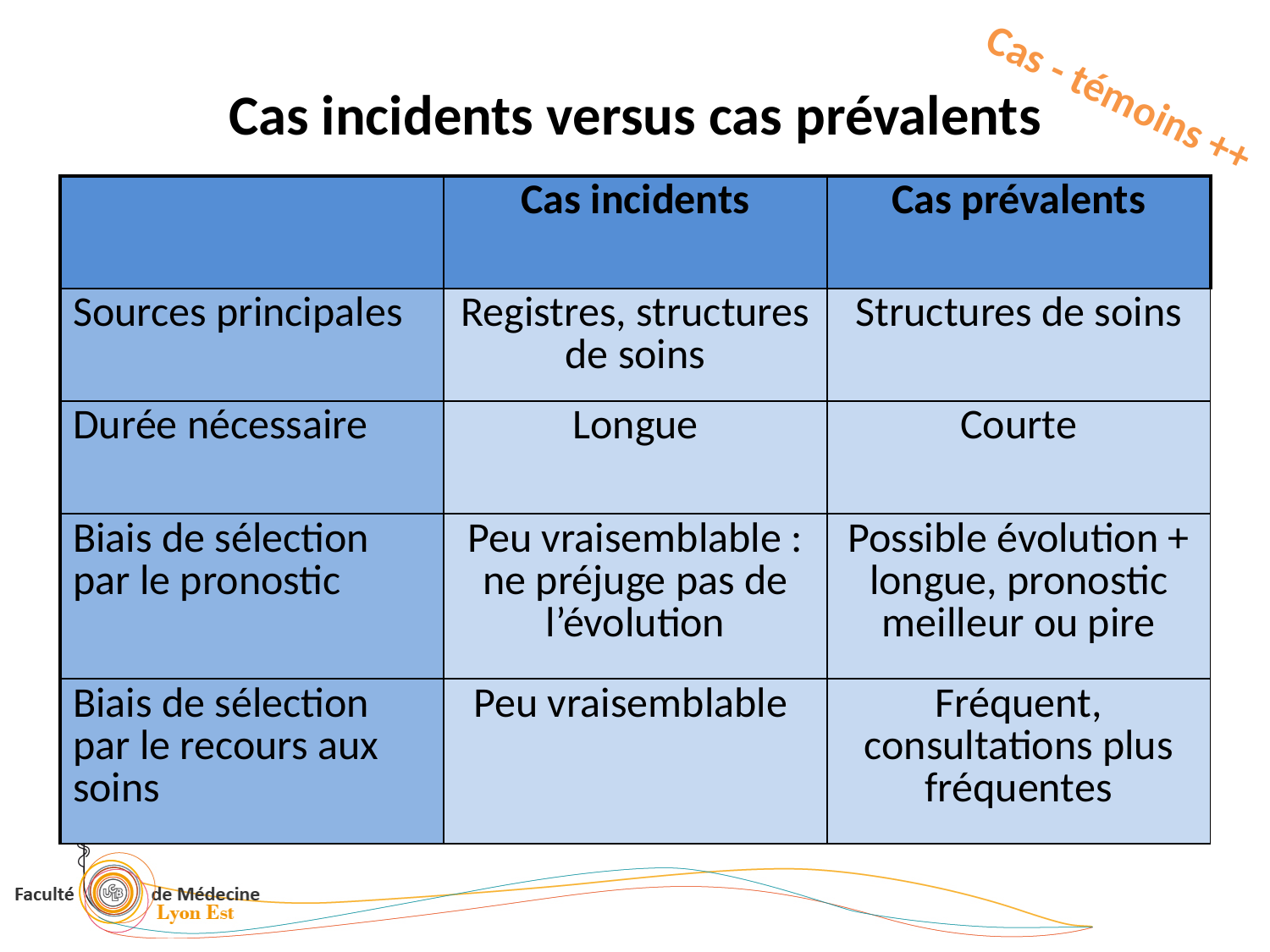

# Cas incidents versus cas prévalents
Cas - témoins ++
|  | Cas incidents | Cas prévalents |
| --- | --- | --- |
| Sources principales | Registres, structures de soins | Structures de soins |
| Durée nécessaire | Longue | Courte |
| Biais de sélection par le pronostic | Peu vraisemblable : ne préjuge pas de l’évolution | Possible évolution + longue, pronostic meilleur ou pire |
| Biais de sélection par le recours aux soins | Peu vraisemblable | Fréquent, consultations plus fréquentes |